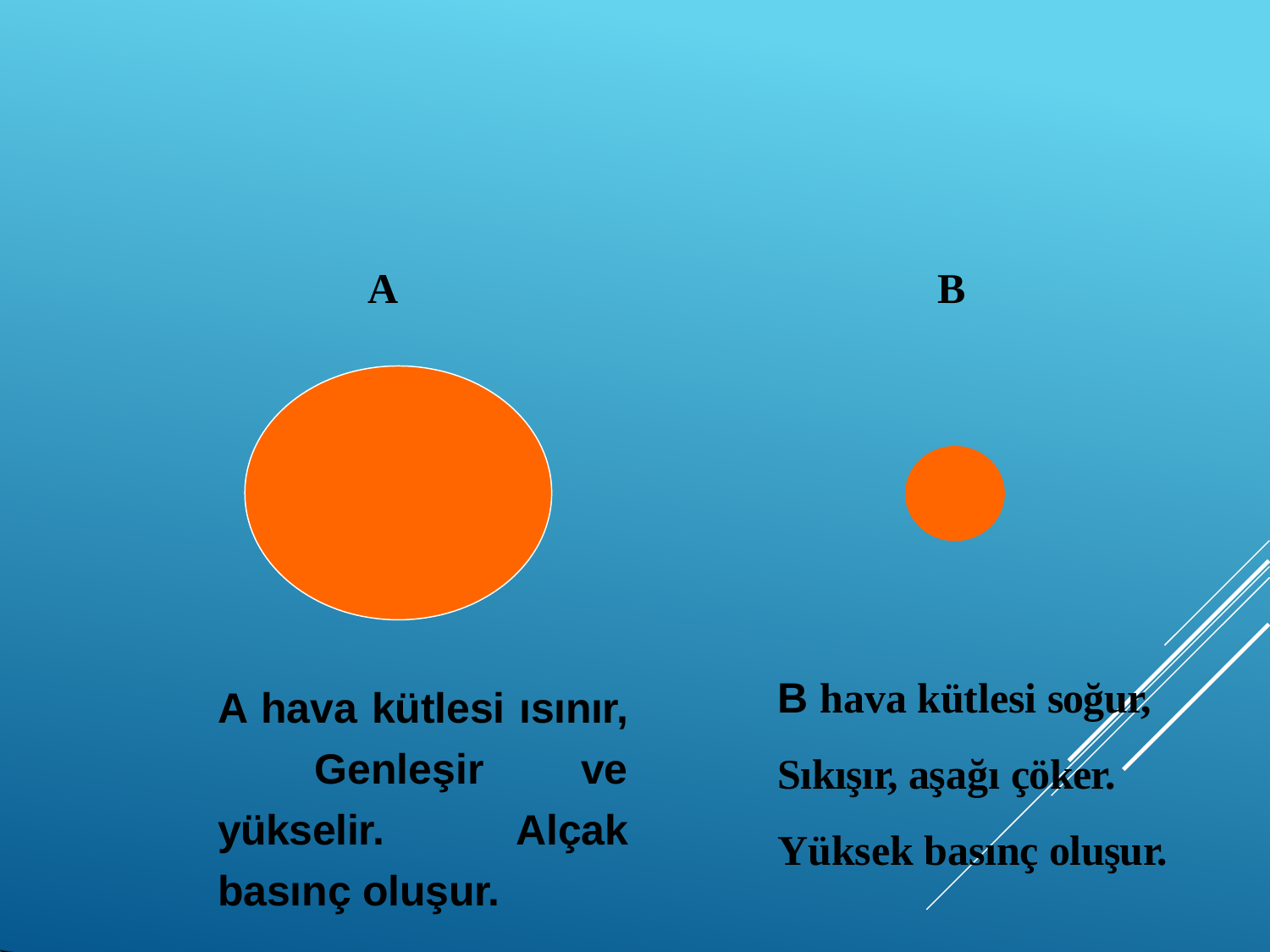

A
B

B hava kütlesi soğur,
Sıkışır, aşağı çöker.  Yüksek basınç oluşur.
A hava kütlesi ısınır,  Genleşir ve yükselir.  Alçak basınç oluşur.